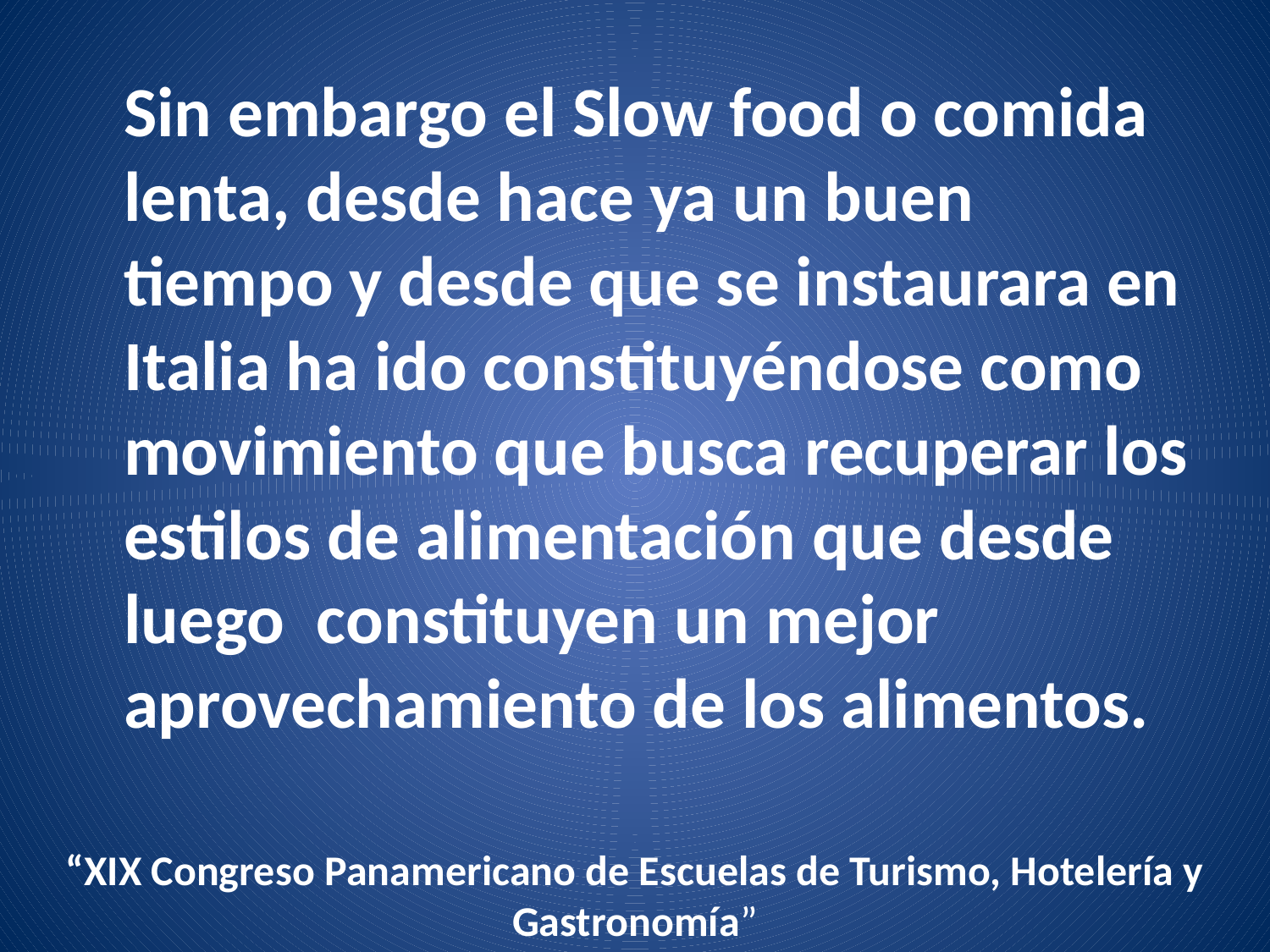

Sin embargo el Slow food o comida lenta, desde hace ya un buen tiempo y desde que se instaurara en Italia ha ido constituyéndose como movimiento que busca recuperar los estilos de alimentación que desde luego  constituyen un mejor aprovechamiento de los alimentos.